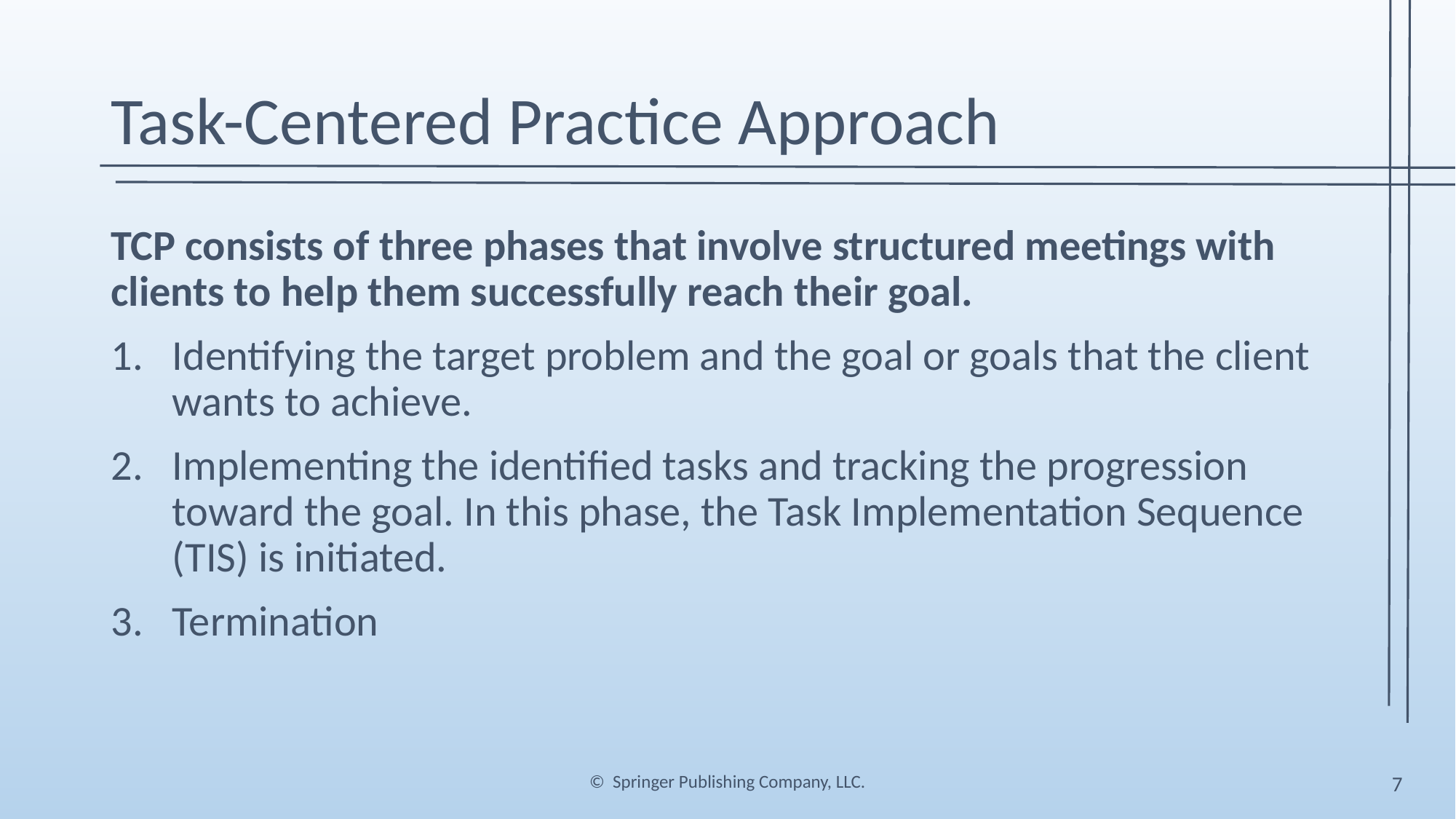

# Task-Centered Practice Approach
TCP consists of three phases that involve structured meetings with clients to help them successfully reach their goal.
Identifying the target problem and the goal or goals that the client wants to achieve.
Implementing the identified tasks and tracking the progression toward the goal. In this phase, the Task Implementation Sequence (TIS) is initiated.
Termination